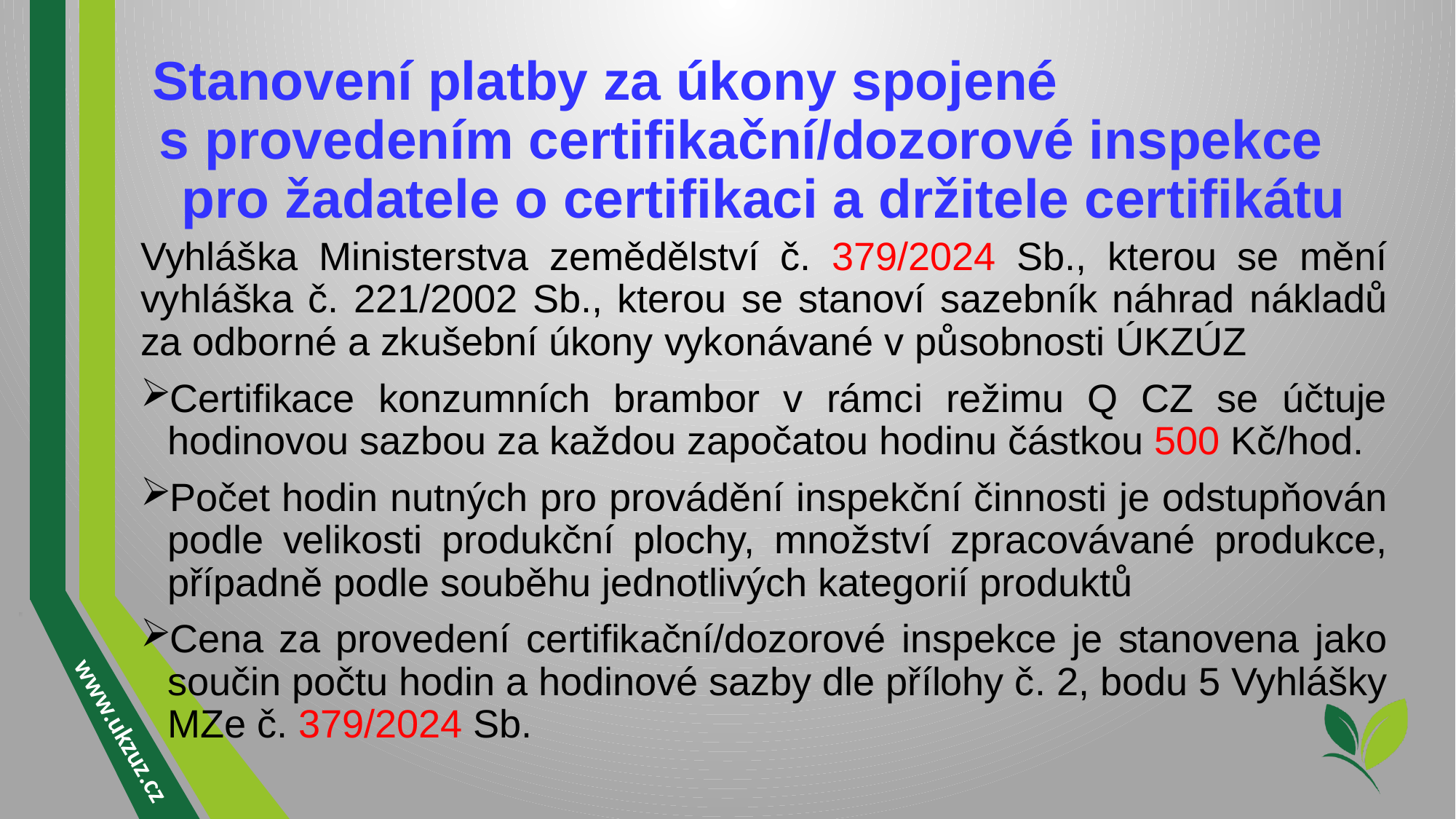

# Stanovení platby za úkony spojené                      s provedením certifikační/dozorové inspekce    pro žadatele o certifikaci a držitele certifikátu
Vyhláška Ministerstva zemědělství č. 379/2024 Sb., kterou se mění vyhláška č. 221/2002 Sb., kterou se stanoví sazebník náhrad nákladů za odborné a zkušební úkony vykonávané v působnosti ÚKZÚZ
Certifikace konzumních brambor v rámci režimu Q CZ se účtuje hodinovou sazbou za každou započatou hodinu částkou 500 Kč/hod.
Počet hodin nutných pro provádění inspekční činnosti je odstupňován podle velikosti produkční plochy, množství zpracovávané produkce, případně podle souběhu jednotlivých kategorií produktů
Cena za provedení certifikační/dozorové inspekce je stanovena jako součin počtu hodin a hodinové sazby dle přílohy č. 2, bodu 5 Vyhlášky MZe č. 379/2024 Sb.